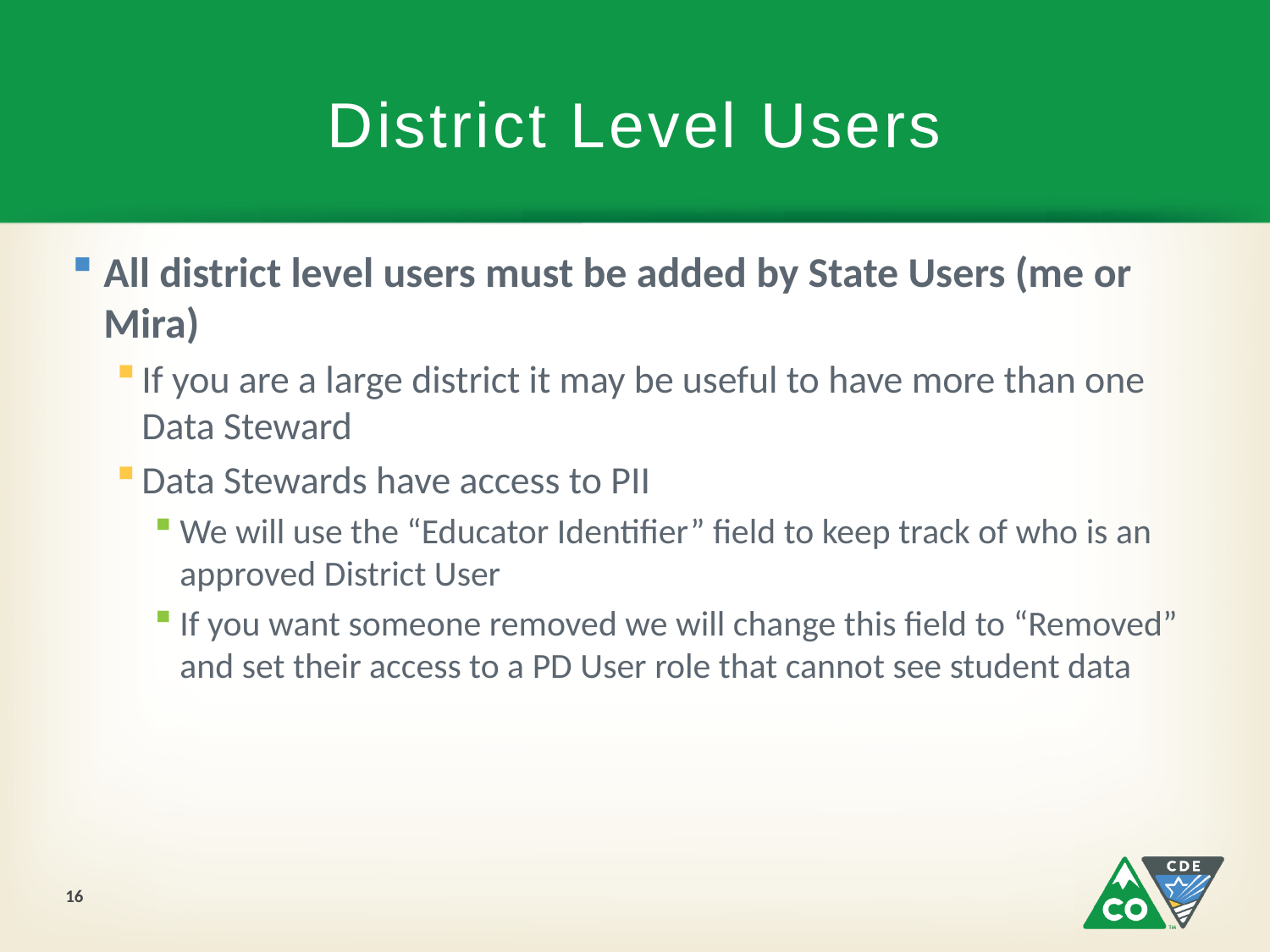

# District Level Users
All district level users must be added by State Users (me or Mira)
If you are a large district it may be useful to have more than one Data Steward
Data Stewards have access to PII
We will use the “Educator Identifier” field to keep track of who is an approved District User
If you want someone removed we will change this field to “Removed” and set their access to a PD User role that cannot see student data

16